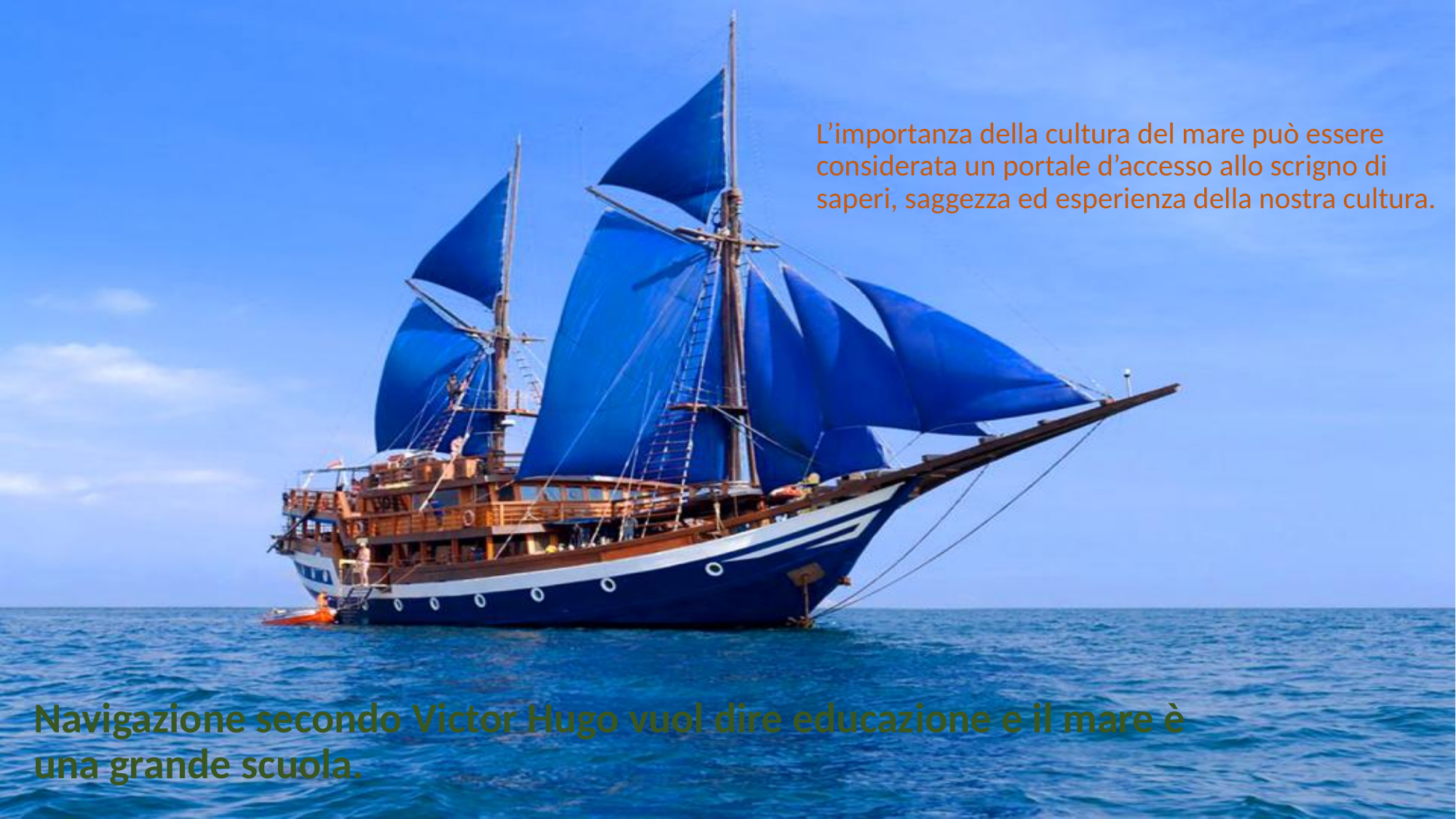

# L’importanza della cultura del mare può essere considerata un portale d’accesso allo scrigno di saperi, saggezza ed esperienza della nostra cultura.
Navigazione secondo Victor Hugo vuol dire educazione e il mare è una grande scuola.